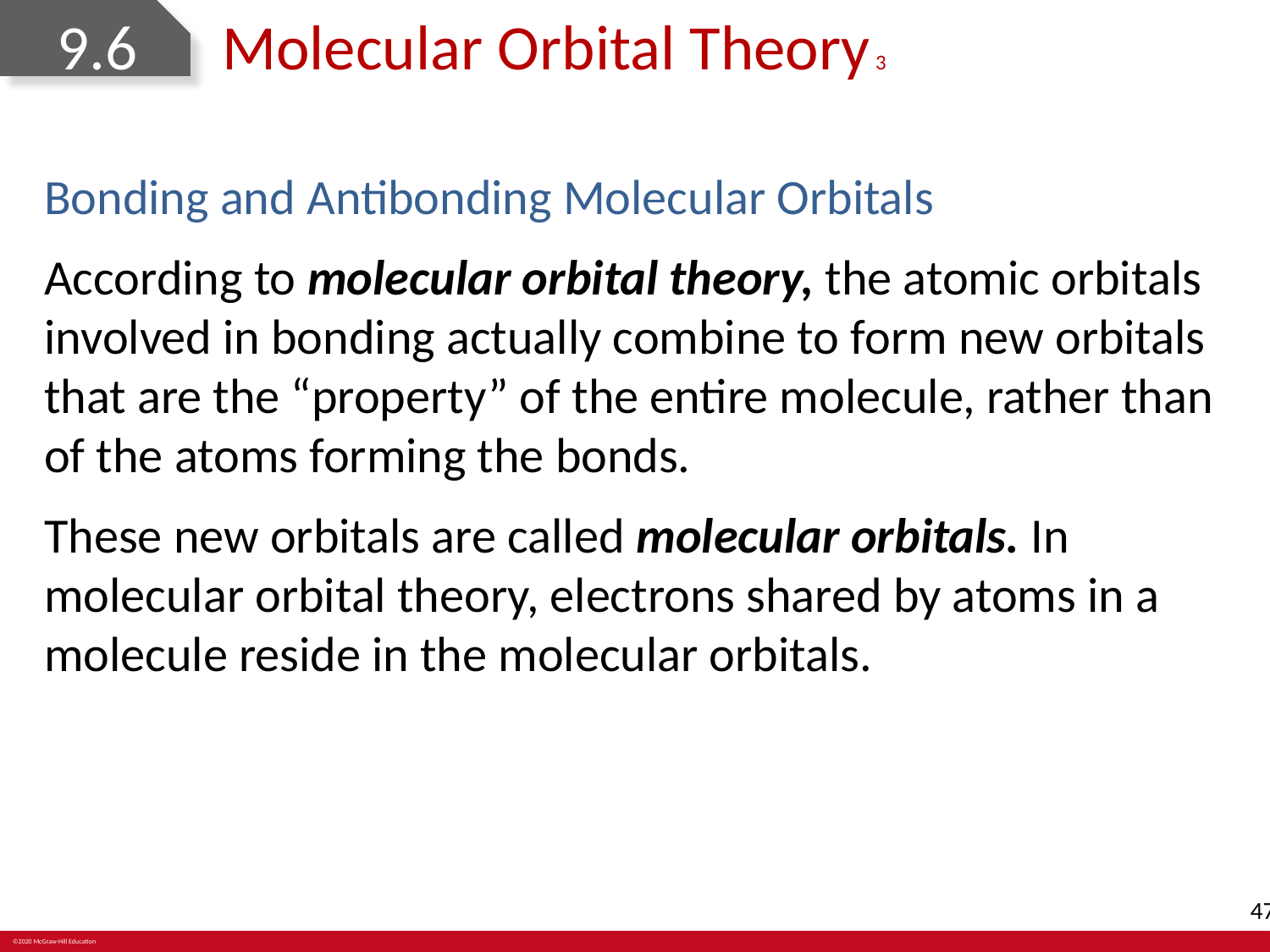

# 9.6	Molecular Orbital Theory 3
Bonding and Antibonding Molecular Orbitals
According to molecular orbital theory, the atomic orbitals involved in bonding actually combine to form new orbitals that are the “property” of the entire molecule, rather than of the atoms forming the bonds.
These new orbitals are called molecular orbitals. In molecular orbital theory, electrons shared by atoms in a molecule reside in the molecular orbitals.